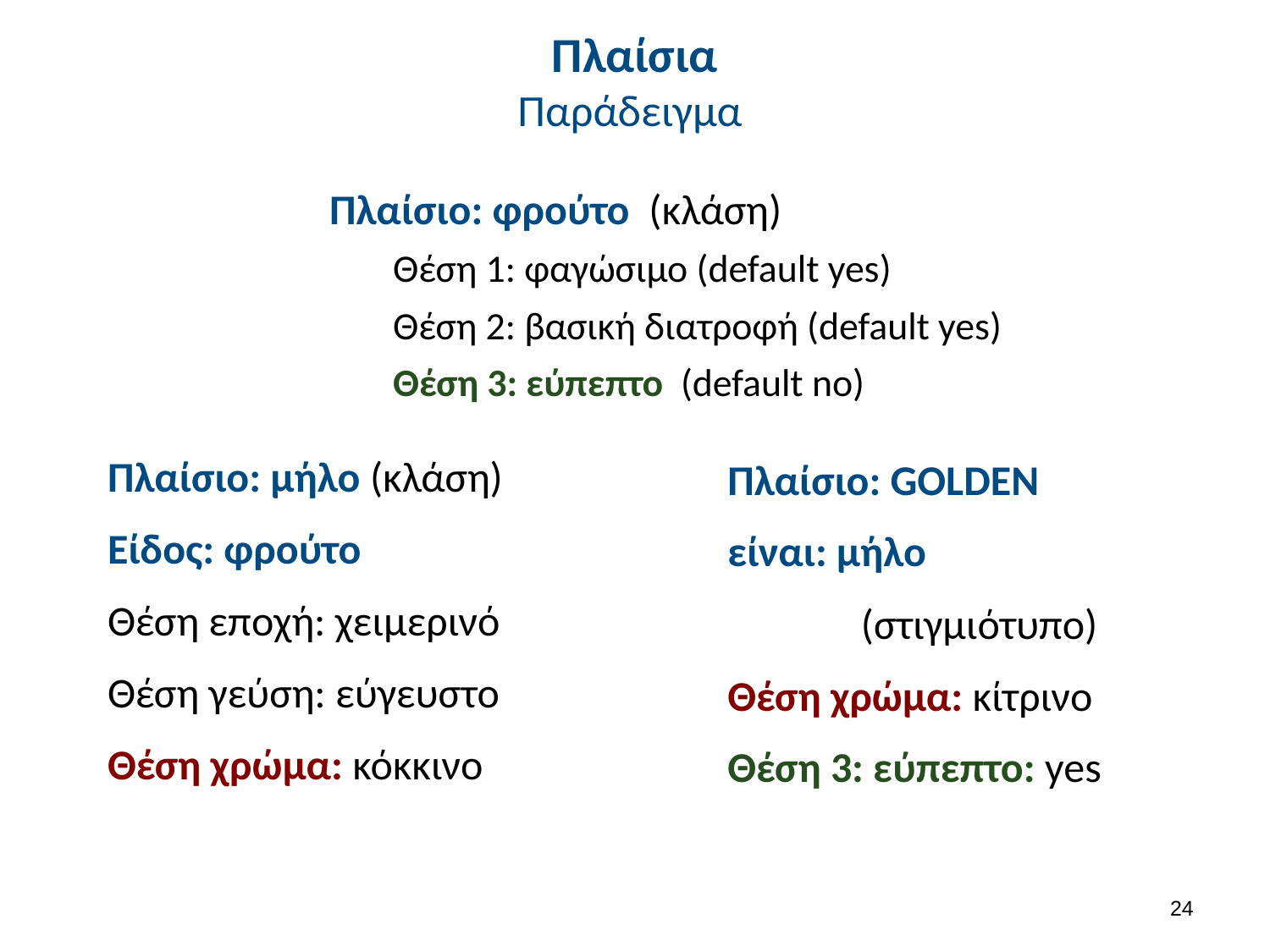

# Πλαίσια Παράδειγμα
Πλαίσιο: φρούτο  (κλάση)
Θέση 1: φαγώσιμο (default yes)
Θέση 2: βασική διατροφή (default yes)
Θέση 3: εύπεπτο  (default no)

Πλαίσιο: μήλο (κλάση)
Είδος: φρούτο
Θέση εποχή: χειμερινό
Θέση γεύση: εύγευστο
Θέση χρώμα: κόκκινο

Πλαίσιο: GOLDEN
είναι: μήλο
              (στιγμιότυπο)
Θέση χρώμα: κίτρινο
Θέση 3: εύπεπτο: yes
24